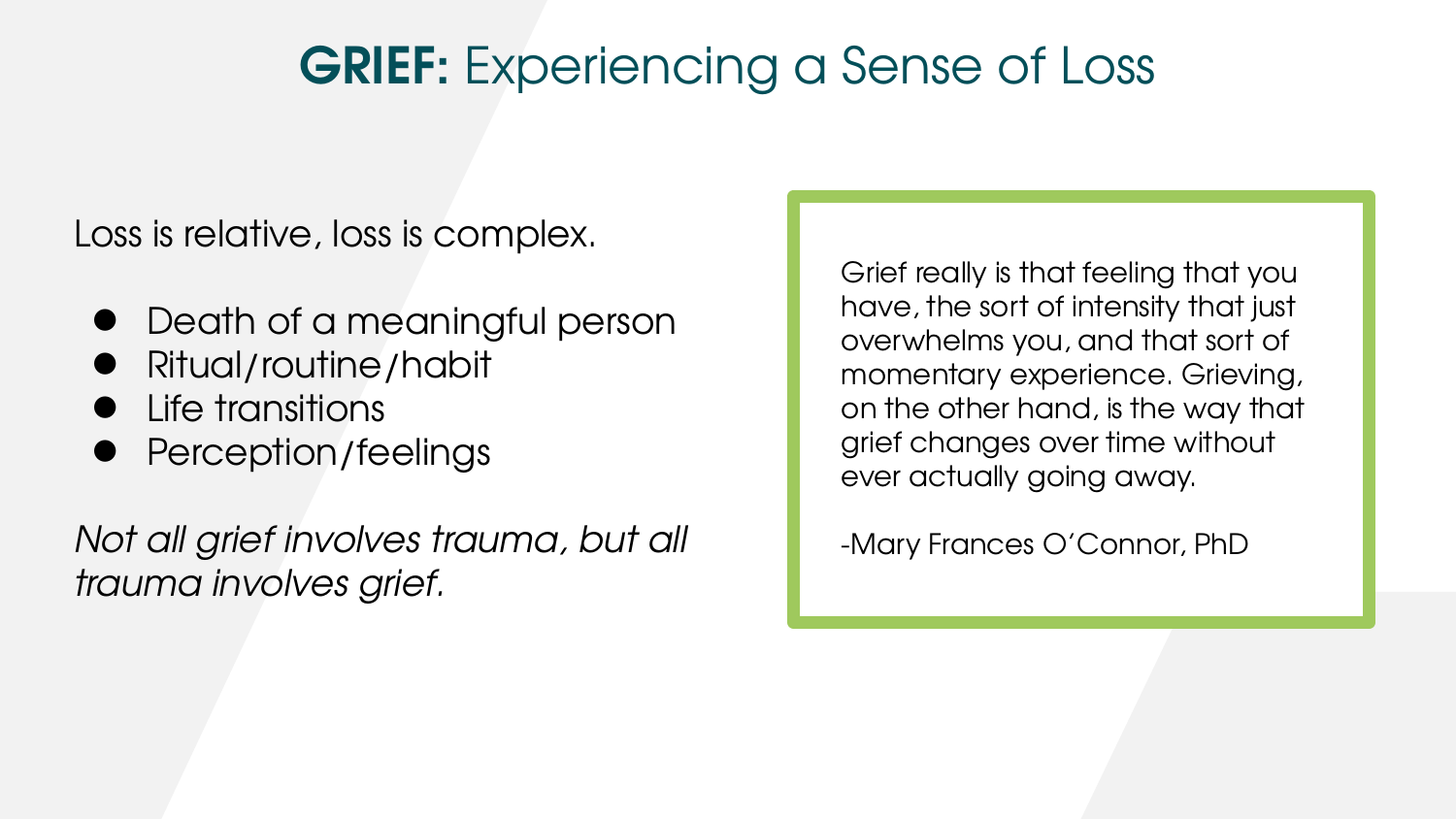

GRIEF: Experiencing a Sense of Loss
Loss is relative, loss is complex.

Death of a meaningful person
Ritual/routine/habit
Life transitions
Perception/feelings

Not all grief involves trauma, but all trauma involves grief.

Grief really is that feeling that you have, the sort of intensity that just overwhelms you, and that sort of momentary experience. Grieving, on the other hand, is the way that grief changes over time without ever actually going away.

-Mary Frances O’Connor, PhD